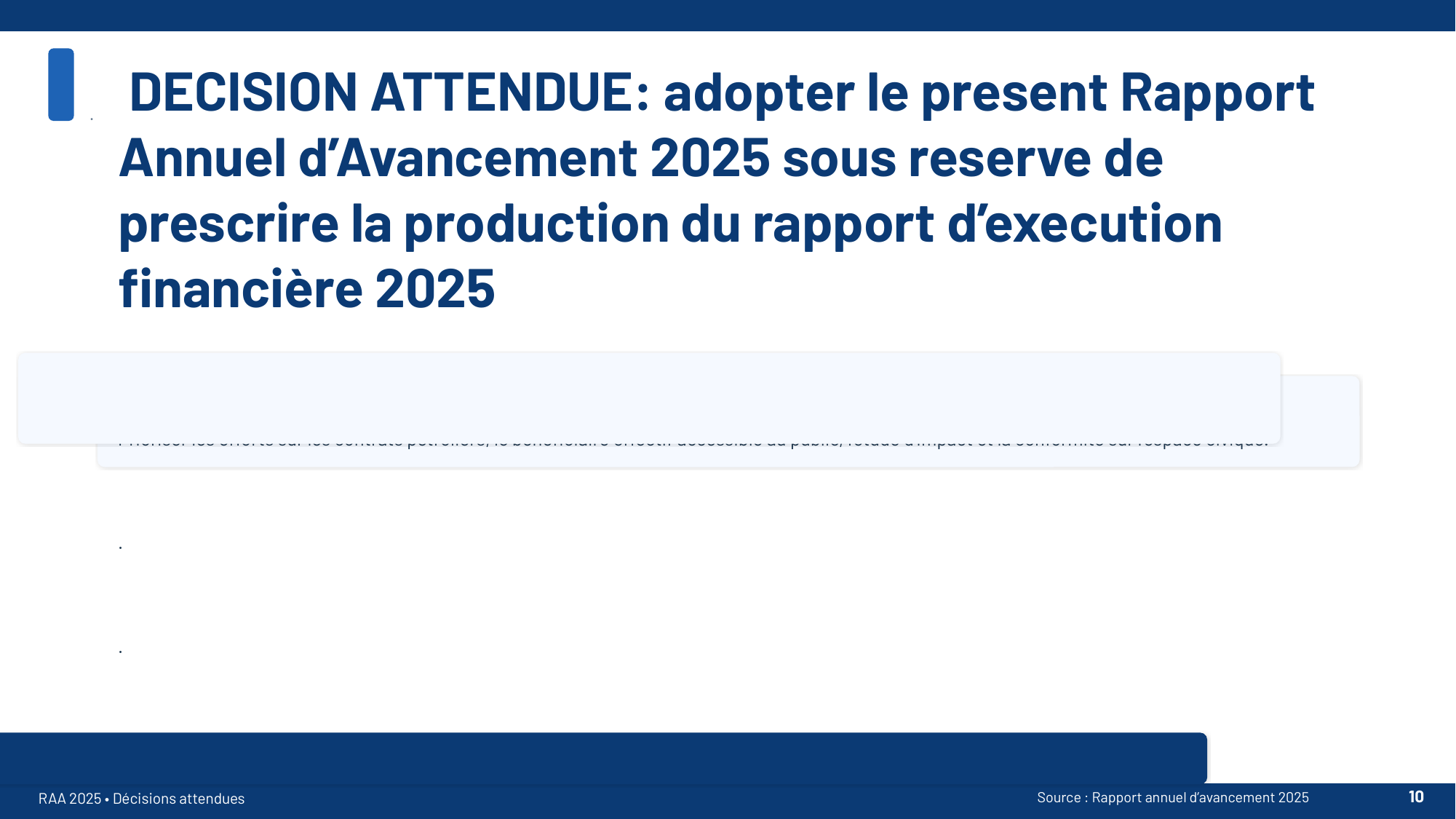

.
 DECISION ATTENDUE: adopter le present Rapport Annuel d’Avancement 2025 sous reserve de prescrire la production du rapport d’execution financière 2025

3. Concentrer l’effort sur les écarts critiques
Prioriser les efforts sur les contrats pétroliers, le bénéficiaire effectif accessible au public, l’étude d’impact et la conformité sur l’espace civique.

.

.

10
RAA 2025 • Décisions attendues
Source : Rapport annuel d’avancement 2025